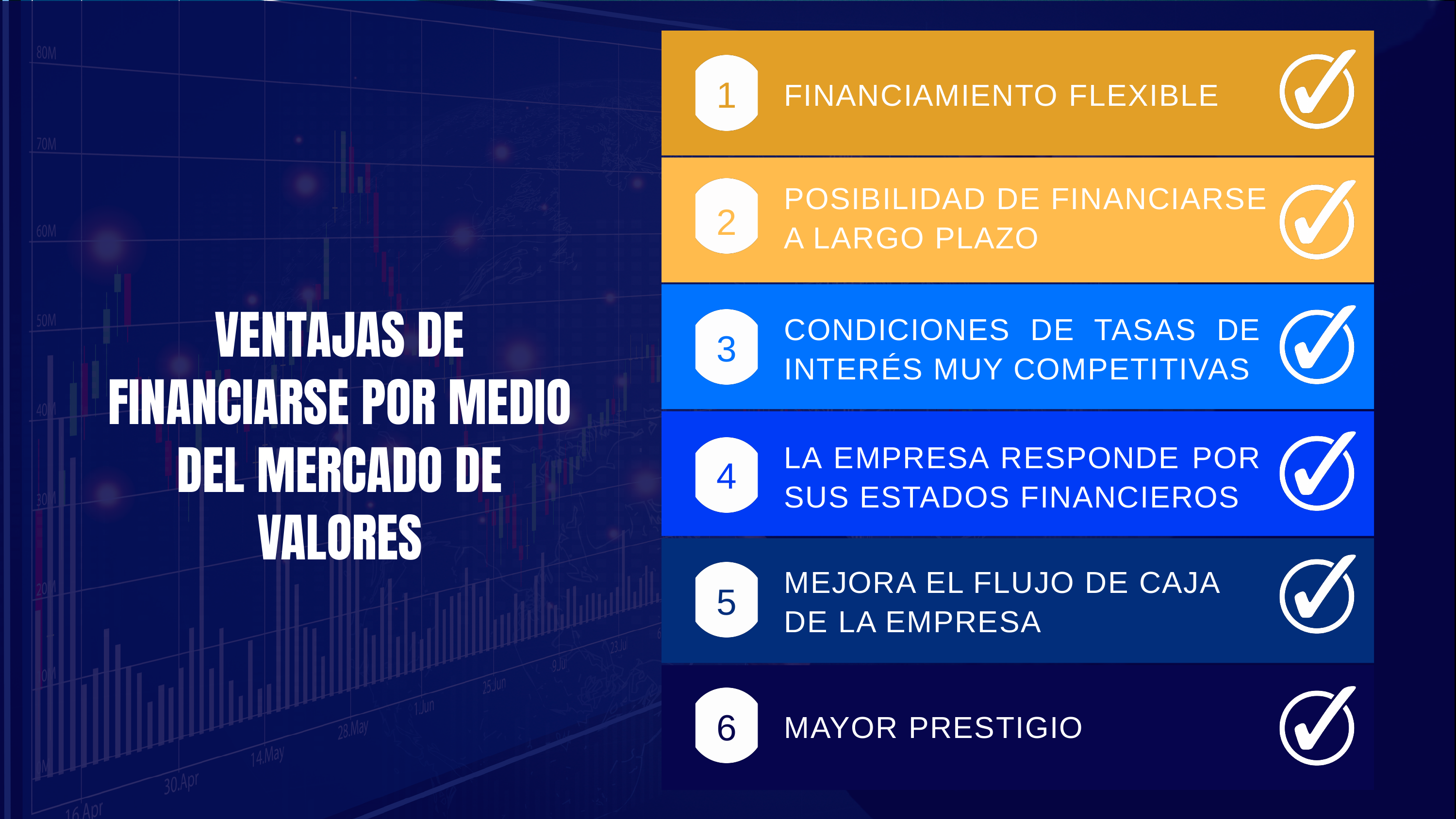

1
FINANCIAMIENTO FLEXIBLE

POSIBILIDAD DE FINANCIARSE A LARGO PLAZO

2

VENTAJAS DE FINANCIARSE POR MEDIO DEL MERCADO DE VALORES

CONDICIONES DE TASAS DE INTERÉS MUY COMPETITIVAS

3

LA EMPRESA RESPONDE POR SUS ESTADOS FINANCIEROS

4

MEJORA EL FLUJO DE CAJA DE LA EMPRESA

5

6
MAYOR PRESTIGIO